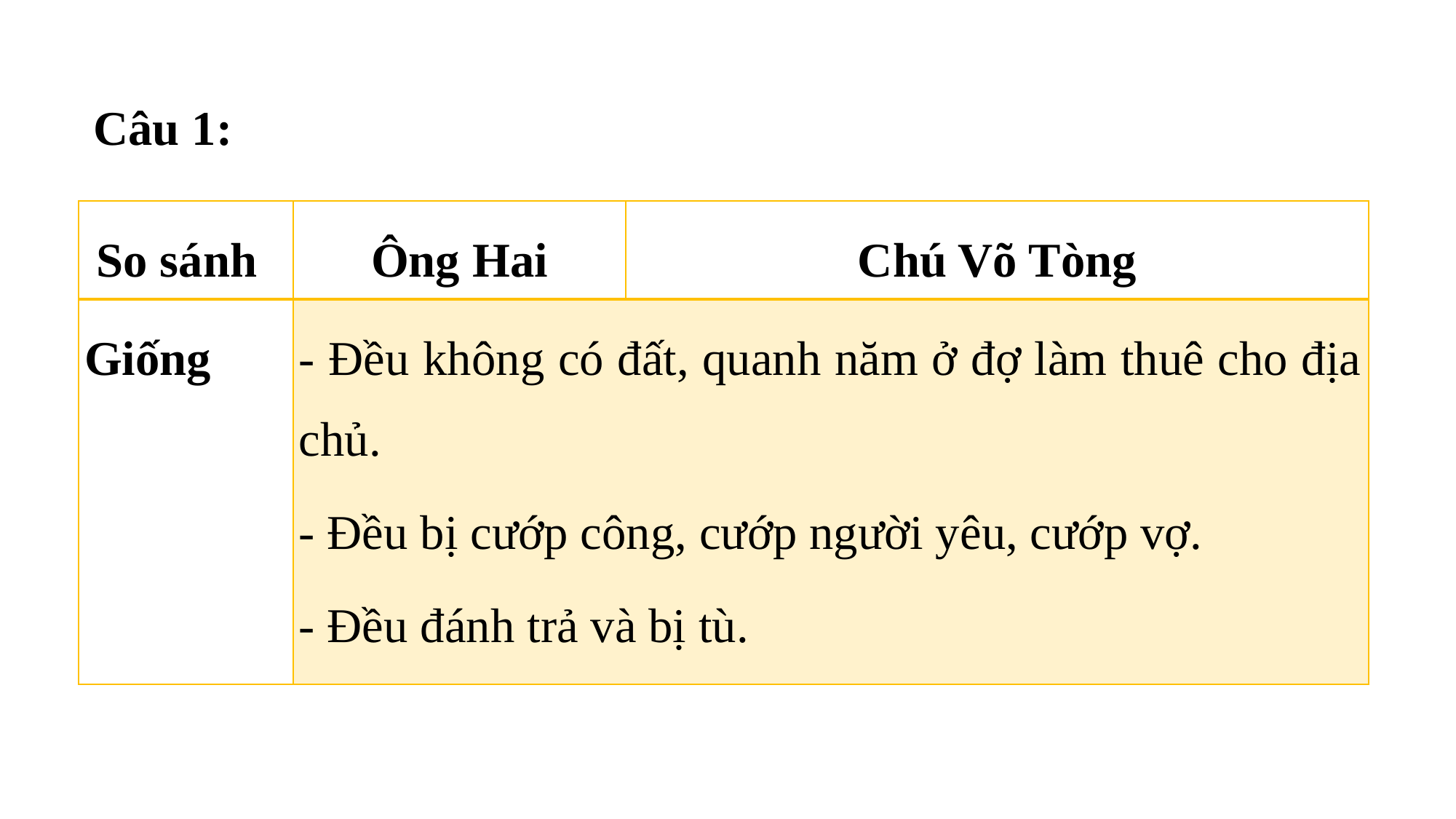

Câu 1:
| So sánh | Ông Hai | Chú Võ Tòng |
| --- | --- | --- |
| Giống | - Đều không có đất, quanh năm ở đợ làm thuê cho địa chủ. - Đều bị cướp công, cướp người yêu, cướp vợ. - Đều đánh trả và bị tù. |  |